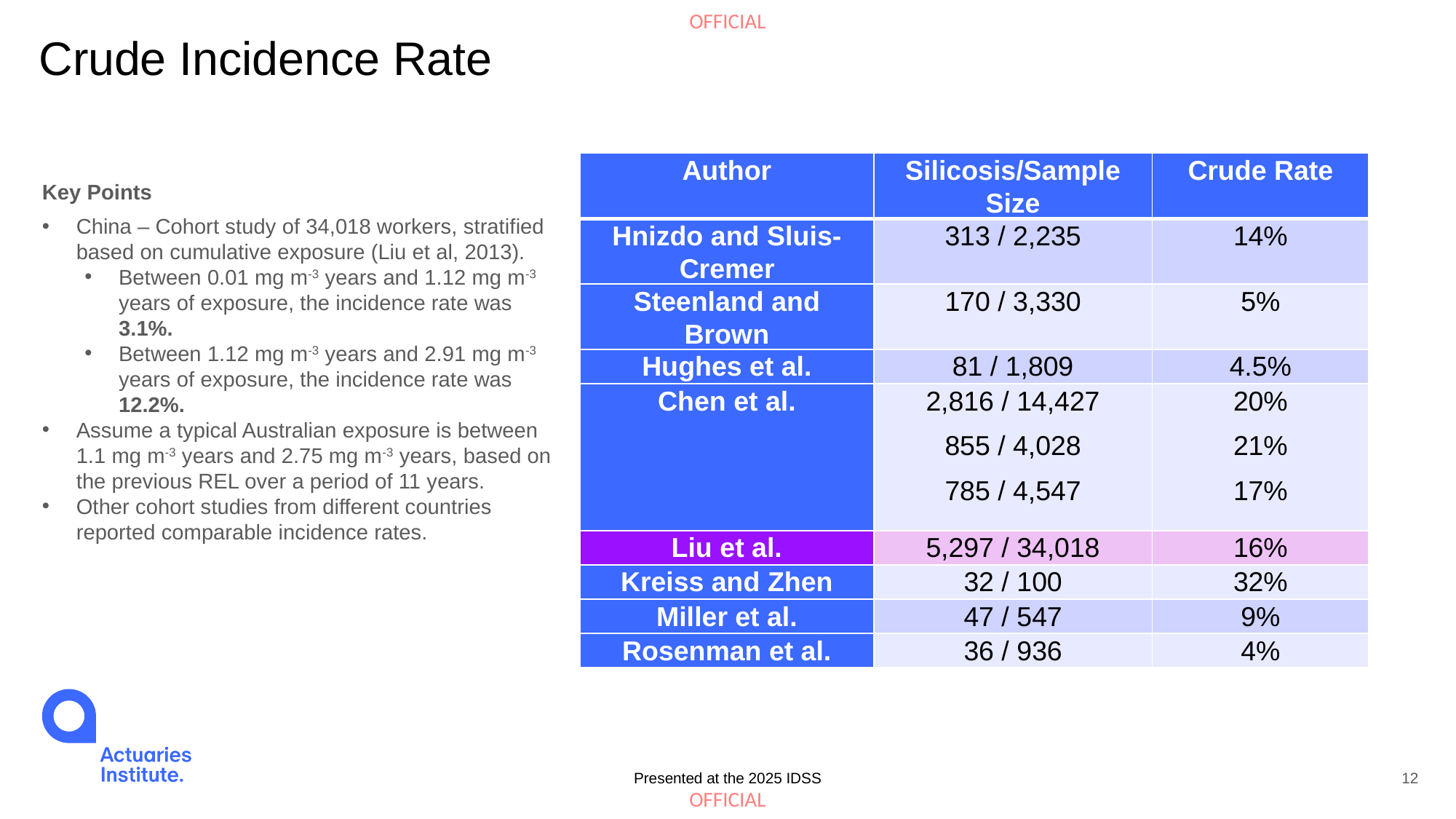

# Crude Incidence Rate
| Author | Silicosis/Sample Size | Crude Rate |
| --- | --- | --- |
| Hnizdo and Sluis-Cremer | 313 / 2,235 | 14% |
| Steenland and Brown | 170 / 3,330 | 5% |
| Hughes et al. | 81 / 1,809 | 4.5% |
| Chen et al. | 2,816 / 14,427 855 / 4,028 785 / 4,547 | 20% 21% 17% |
| Liu et al. | 5,297 / 34,018 | 16% |
| Kreiss and Zhen | 32 / 100 | 32% |
| Miller et al. | 47 / 547 | 9% |
| Rosenman et al. | 36 / 936 | 4% |
Key Points
China – Cohort study of 34,018 workers, stratified based on cumulative exposure (Liu et al, 2013).
Between 0.01 mg m-3 years and 1.12 mg m-3 years of exposure, the incidence rate was 3.1%.
Between 1.12 mg m-3 years and 2.91 mg m-3 years of exposure, the incidence rate was 12.2%.
Assume a typical Australian exposure is between 1.1 mg m-3 years and 2.75 mg m-3 years, based on the previous REL over a period of 11 years.
Other cohort studies from different countries reported comparable incidence rates.

Presented at the 2025 IDSS
12